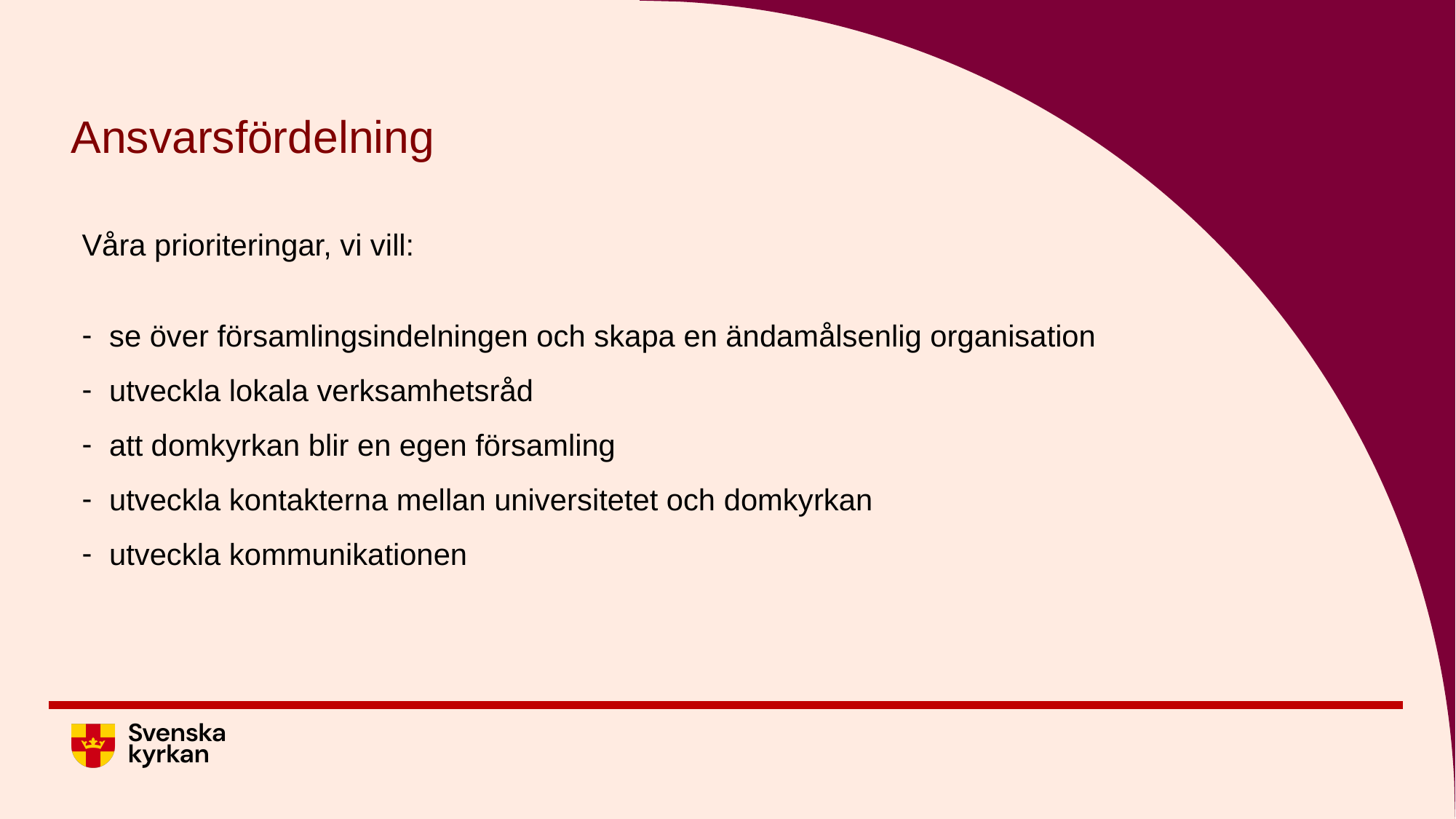

# Ansvarsfördelning
Våra prioriteringar, vi vill:
se över församlingsindelningen och skapa en ändamålsenlig organisation
utveckla lokala verksamhetsråd
att domkyrkan blir en egen församling
utveckla kontakterna mellan universitetet och domkyrkan
utveckla kommunikationen